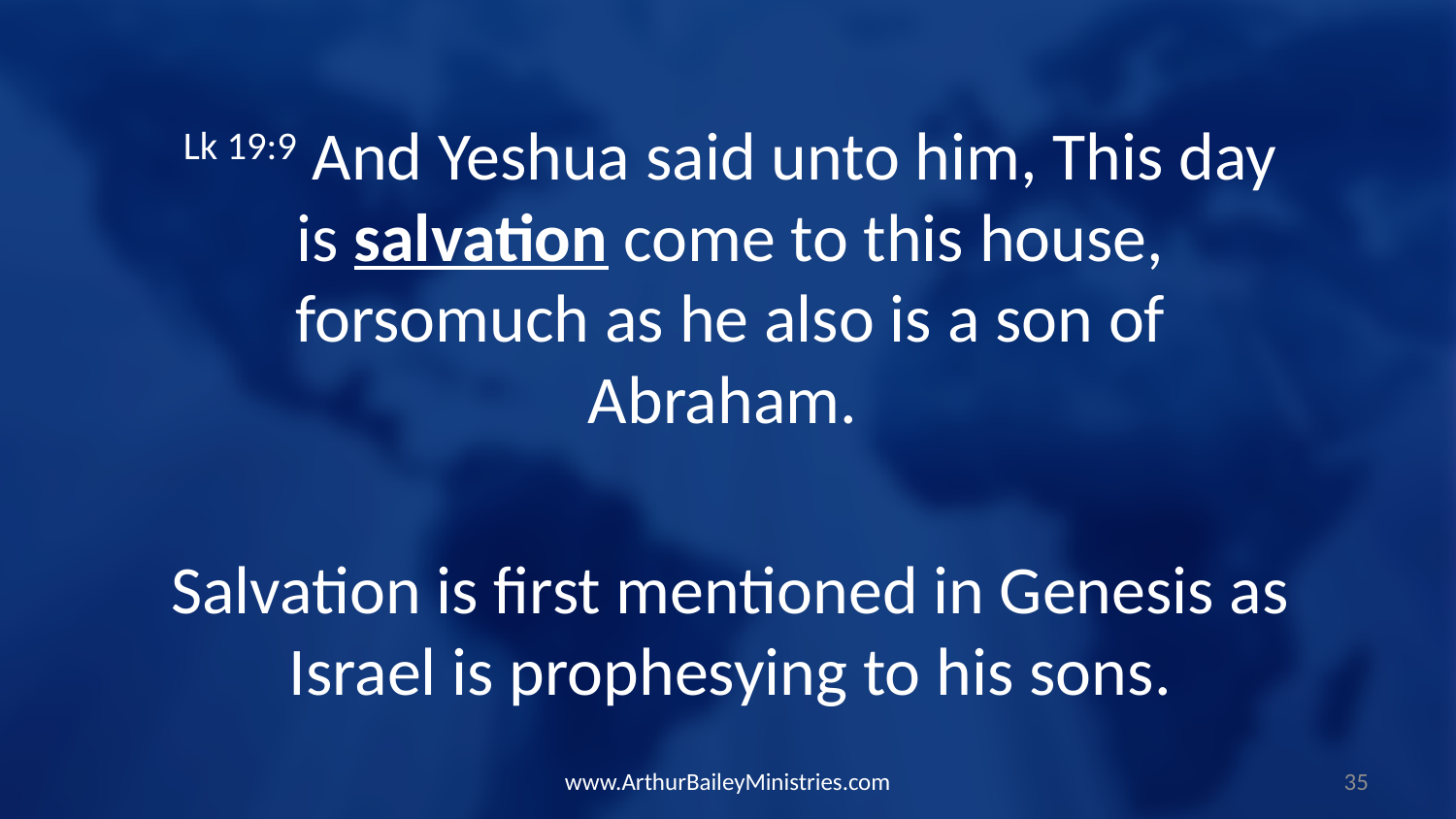

Lk 19:9 And Yeshua said unto him, This day is salvation come to this house, forsomuch as he also is a son of Abraham.

Salvation is first mentioned in Genesis as Israel is prophesying to his sons.

www.ArthurBaileyMinistries.com
35